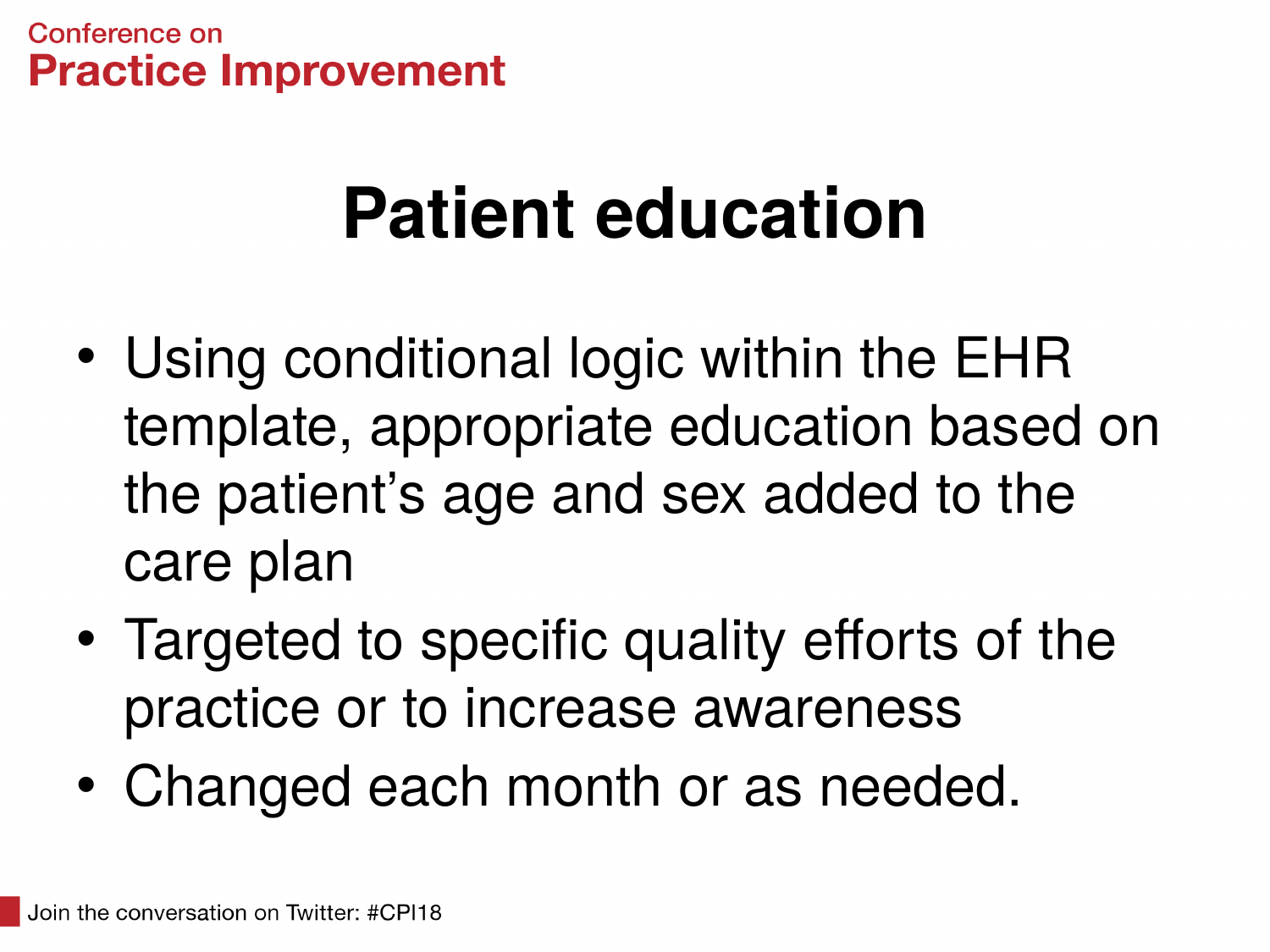

# Patient education
Using conditional logic within the EHR template, appropriate education based on the patient’s age and sex added to the care plan
Targeted to specific quality efforts of the practice or to increase awareness
Changed each month or as needed.